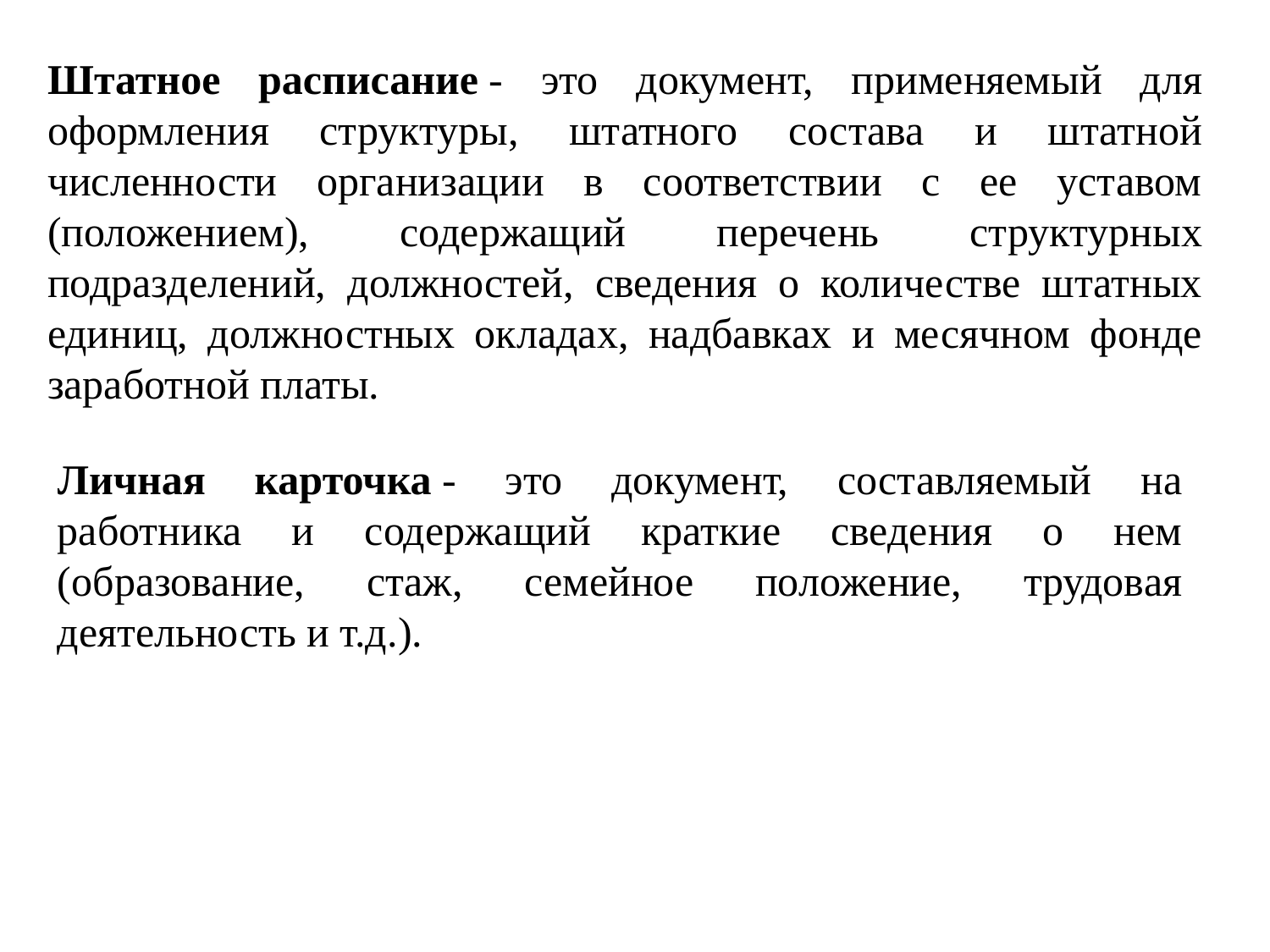

Штатное расписание - это документ, применяемый для оформления структуры, штатного состава и штатной численности организации в соответствии с ее уставом (положением), содержащий перечень структурных подразделений, должностей, сведения о количестве штатных единиц, должностных окладах, надбавках и месячном фонде заработной платы.
Личная карточка - это документ, составляемый на работника и содержащий краткие сведения о нем (образование, стаж, семейное положение, трудовая деятельность и т.д.).